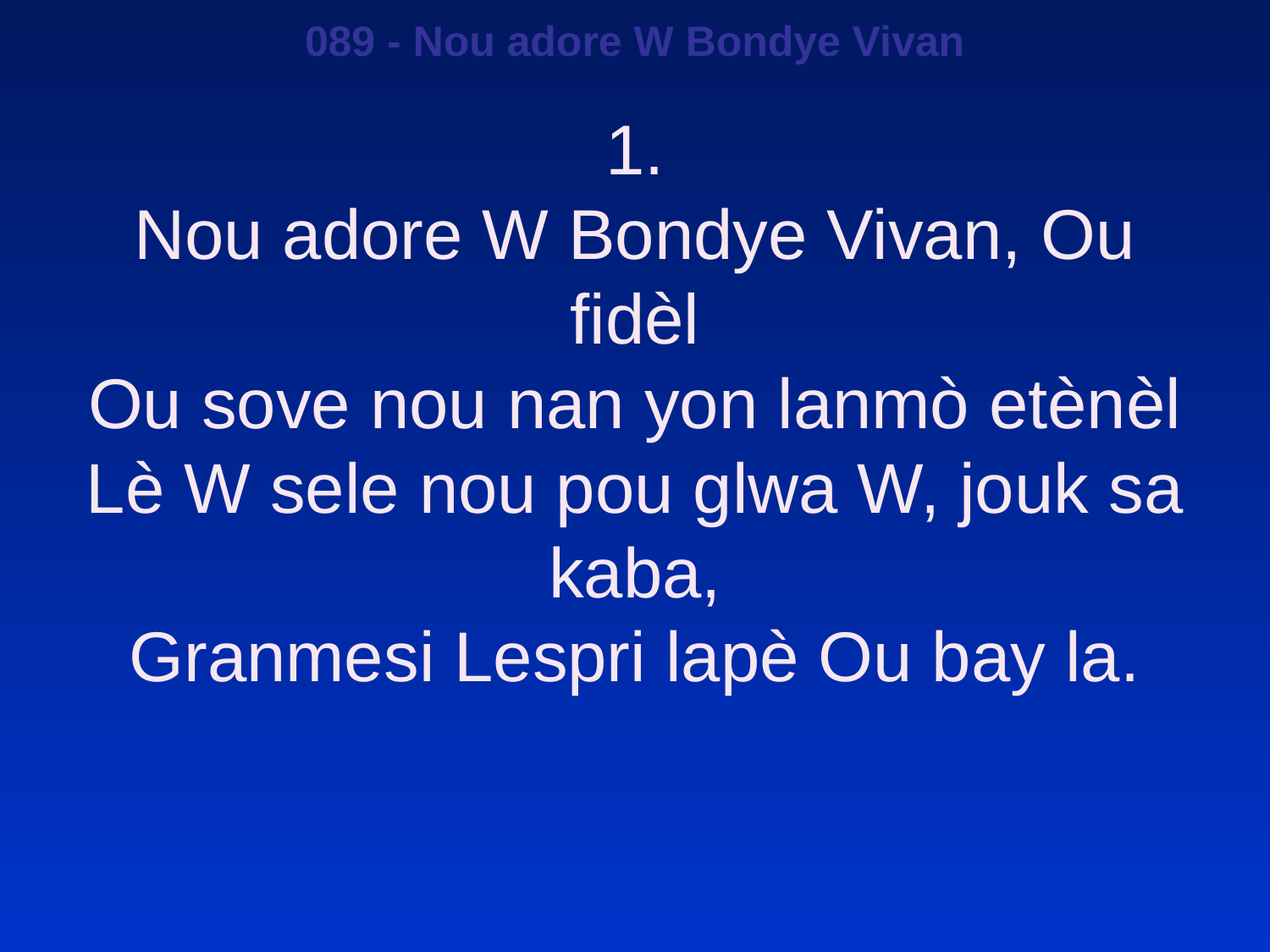

089 - Nou adore W Bondye Vivan
1.
Nou adore W Bondye Vivan, Ou fidèl
Ou sove nou nan yon lanmò etènèl
Lè W sele nou pou glwa W, jouk sa kaba,
Granmesi Lespri lapè Ou bay la.